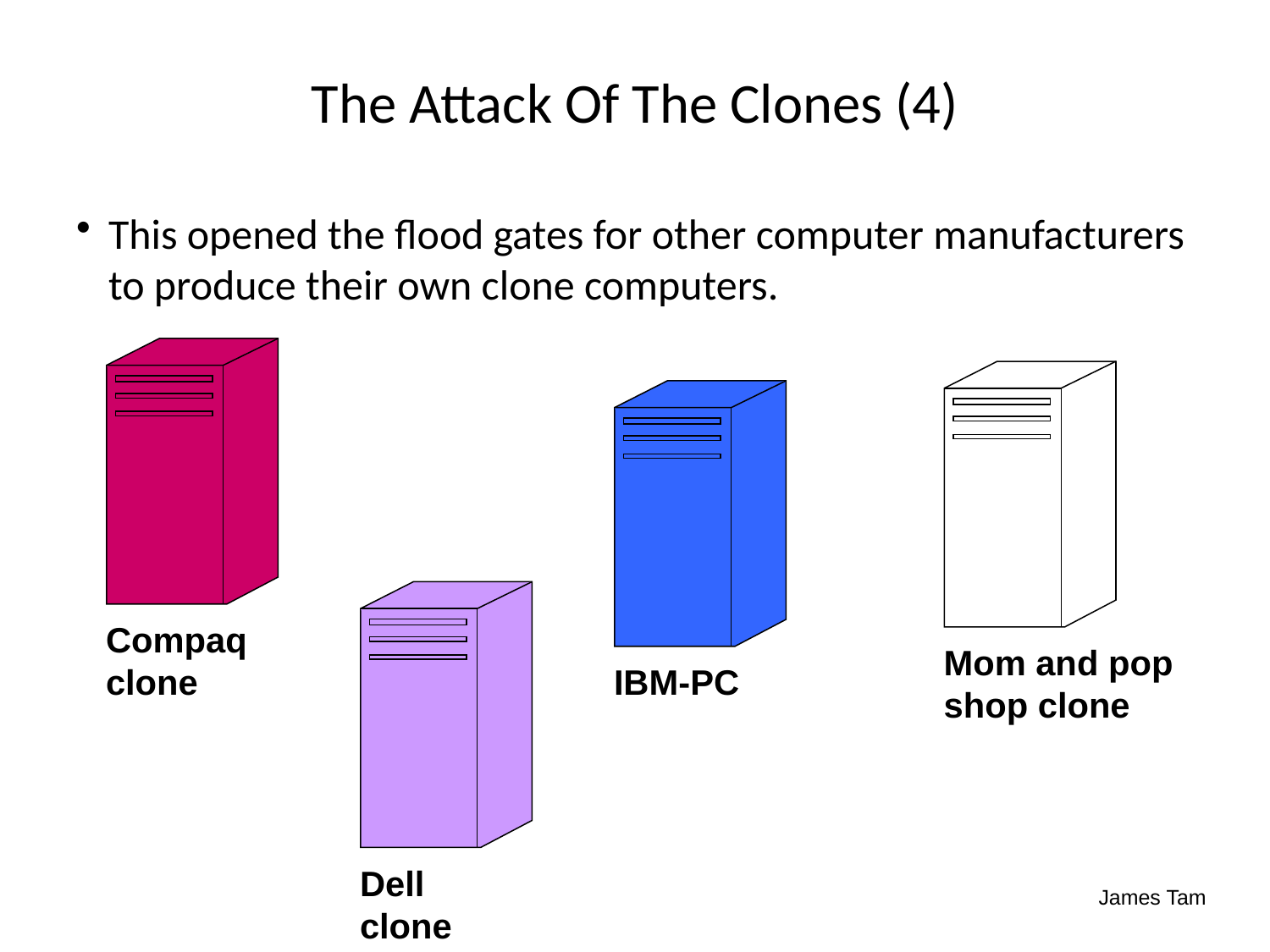

# The Attack Of The Clones (4)
This opened the flood gates for other computer manufacturers to produce their own clone computers.

Compaq clone

Mom and pop shop clone

IBM-PC

Dell clone